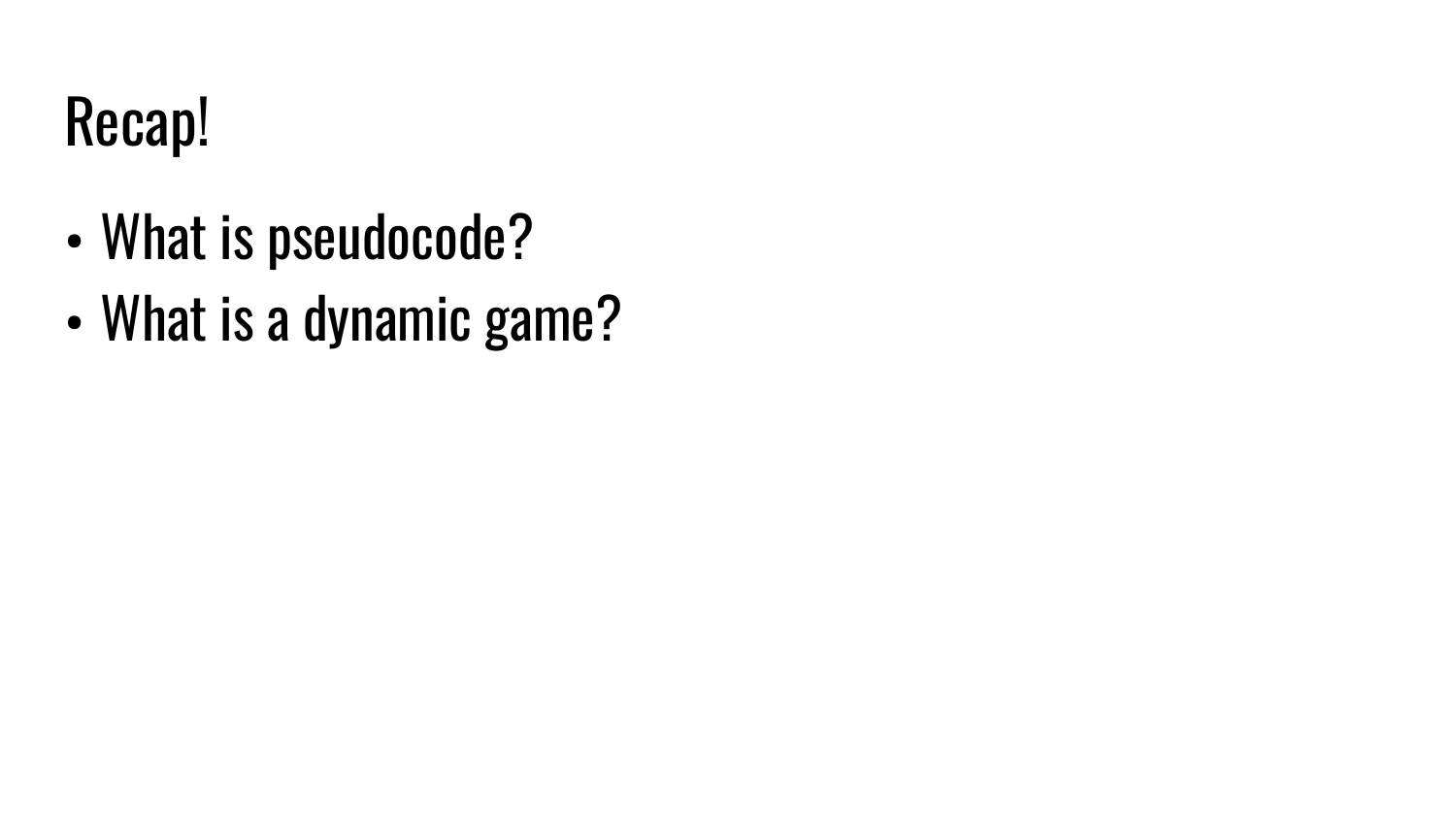

# Recap!
What is pseudocode?
What is a dynamic game?